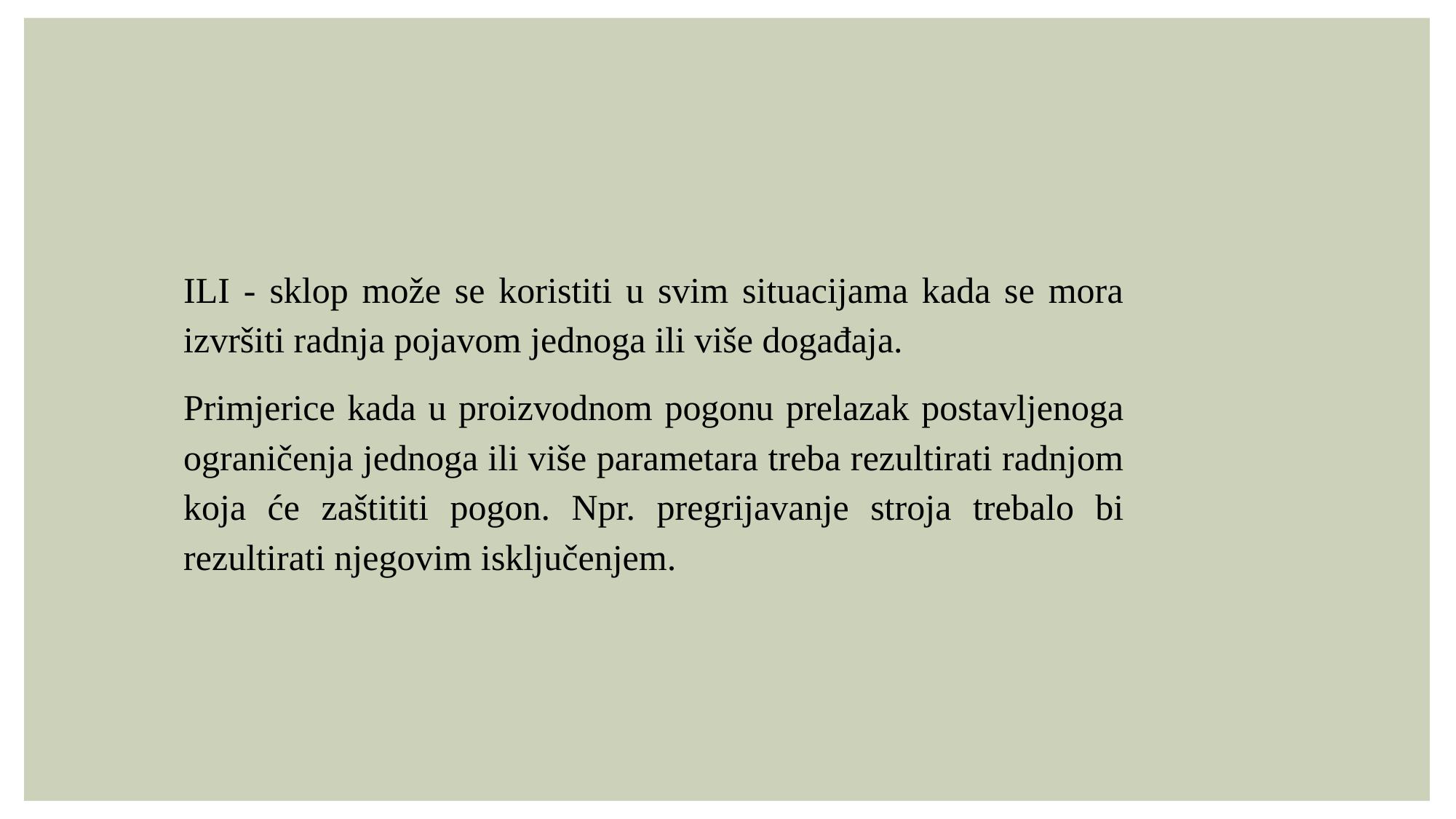

ILI - sklop može se koristiti u svim situacijama kada se mora izvršiti radnja pojavom jednoga ili više događaja.
Primjerice kada u proizvodnom pogonu prelazak postavljenoga ograničenja jednoga ili više parametara treba rezultirati radnjom koja će zaštititi pogon. Npr. pregrijavanje stroja trebalo bi rezultirati njegovim isključenjem.